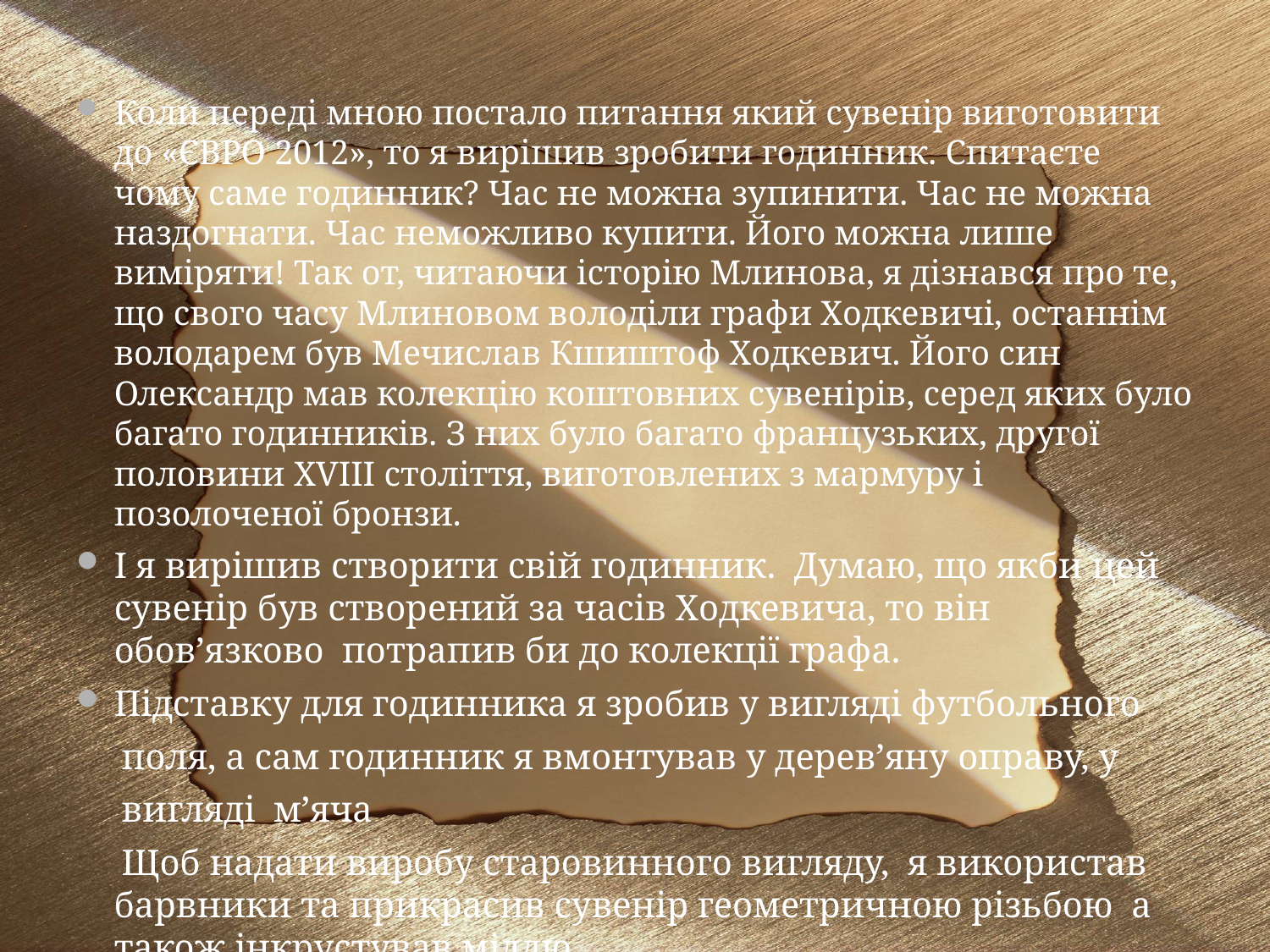

#
Коли переді мною постало питання який сувенір виготовити до «ЄВРО 2012», то я вирішив зробити годинник. Спитаєте чому саме годинник? Час не можна зупинити. Час не можна наздогнати. Час неможливо купити. Його можна лише виміряти! Так от, читаючи історію Млинова, я дізнався про те, що свого часу Млиновом володіли графи Ходкевичі, останнім володарем був Мечислав Кшиштоф Ходкевич. Його син Олександр мав колекцію коштовних сувенірів, серед яких було багато годинників. З них було багато французьких, другої половини XVIII століття, виготовлених з мармуру і позолоченої бронзи.
І я вирішив створити свій годинник.  Думаю, що якби цей сувенір був створений за часів Ходкевича, то він обов’язково  потрапив би до колекції графа.
Підставку для годинника я зробив у вигляді футбольного
     поля, а сам годинник я вмонтував у дерев’яну оправу, у
     вигляді  м’яча
     Щоб надати виробу старовинного вигляду,  я використав барвники та прикрасив сувенір геометричною різьбою  а також інкрустував міддю.